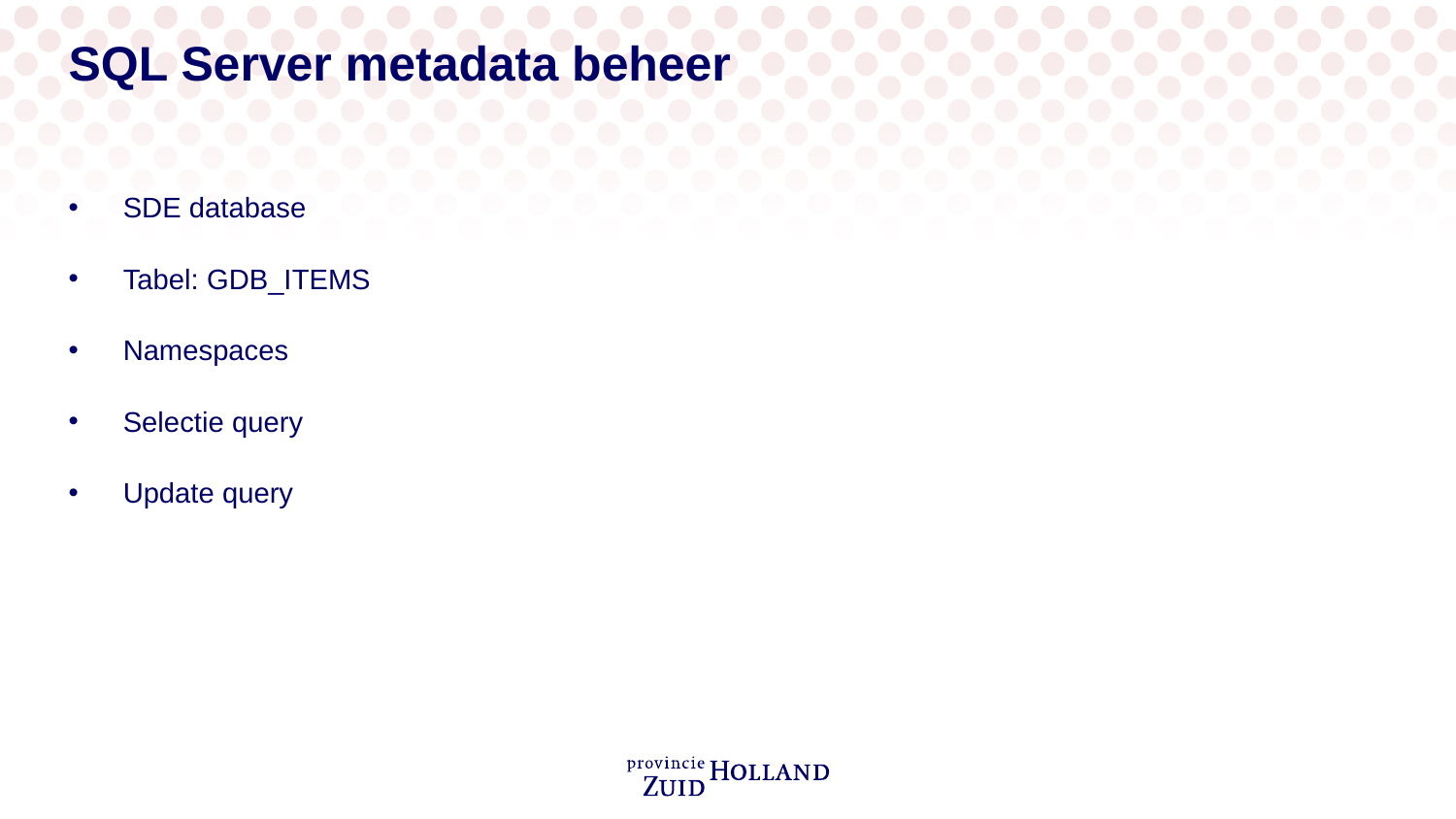

# SQL Server metadata beheer
SDE database

Tabel: GDB_ITEMS

Namespaces

Selectie query

Update query